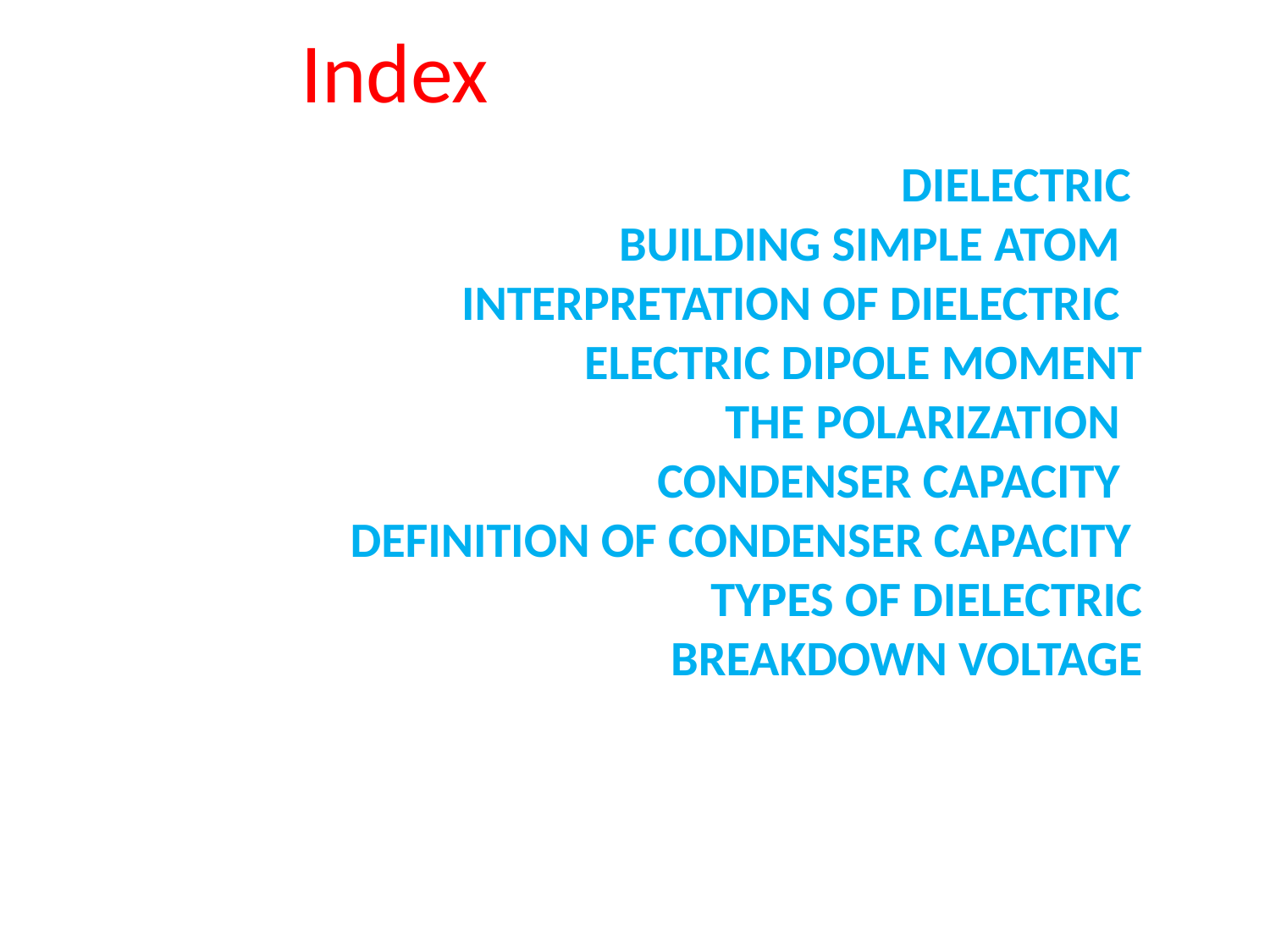

Index
# DIELECTRIC Building simple atom Interpretation of dielectric Electric Dipole Moment The polarization Condenser Capacity Definition of condenser capacity Types of dielectric breakdown voltage